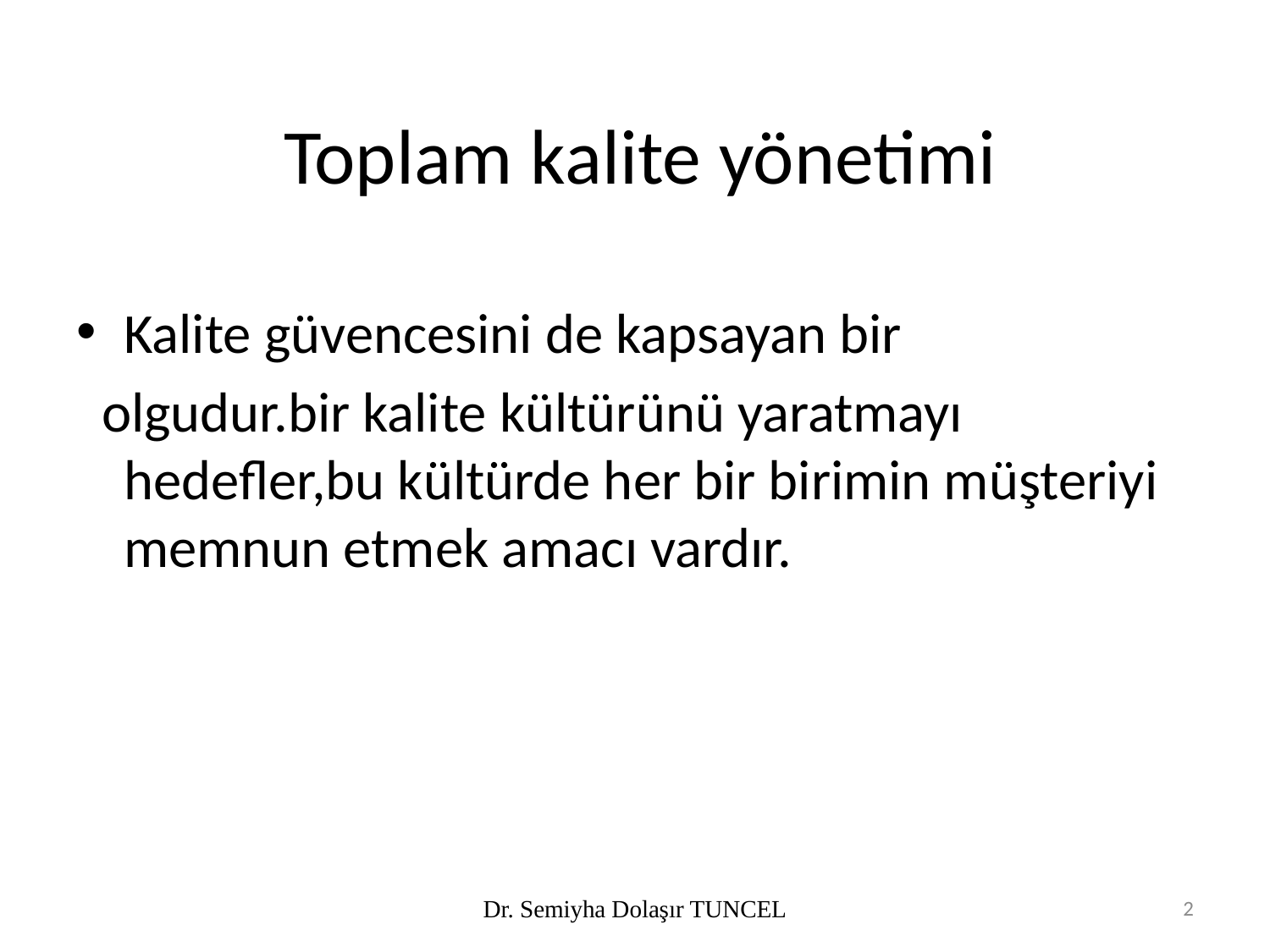

# Toplam kalite yönetimi

Kalite güvencesini de kapsayan bir
  olgudur.bir kalite kültürünü yaratmayı hedefler,bu kültürde her bir birimin müşteriyi memnun etmek amacı vardır.
Dr. Semiyha Dolaşır TUNCEL
2